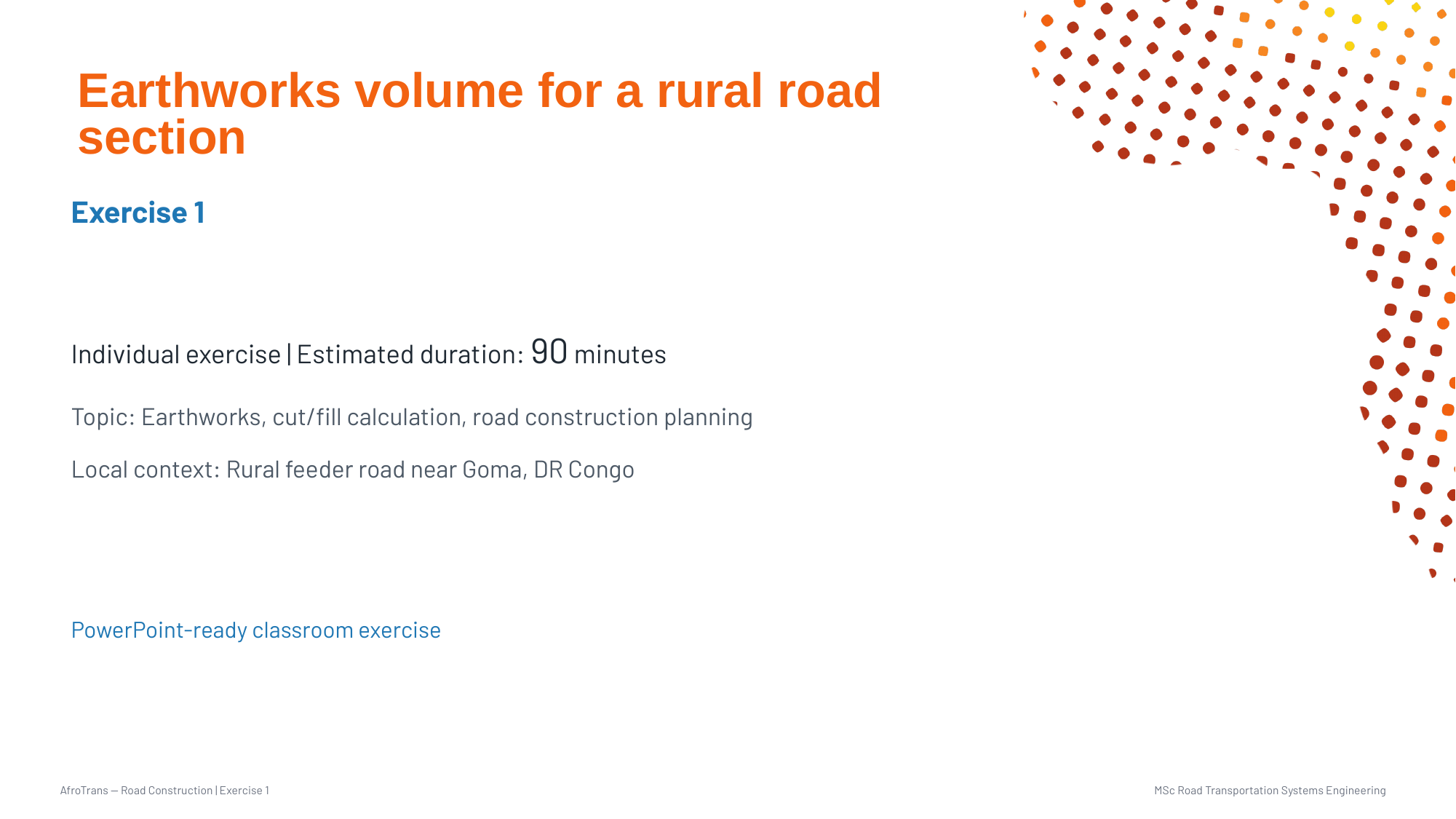

# Earthworks volume for a rural road section

Exercise 1
Individual exercise | Estimated duration: 90 minutes
Topic: Earthworks, cut/fill calculation, road construction planning
Local context: Rural feeder road near Goma, DR Congo
PowerPoint-ready classroom exercise
AfroTrans — Road Construction | Exercise 1
MSc Road Transportation Systems Engineering